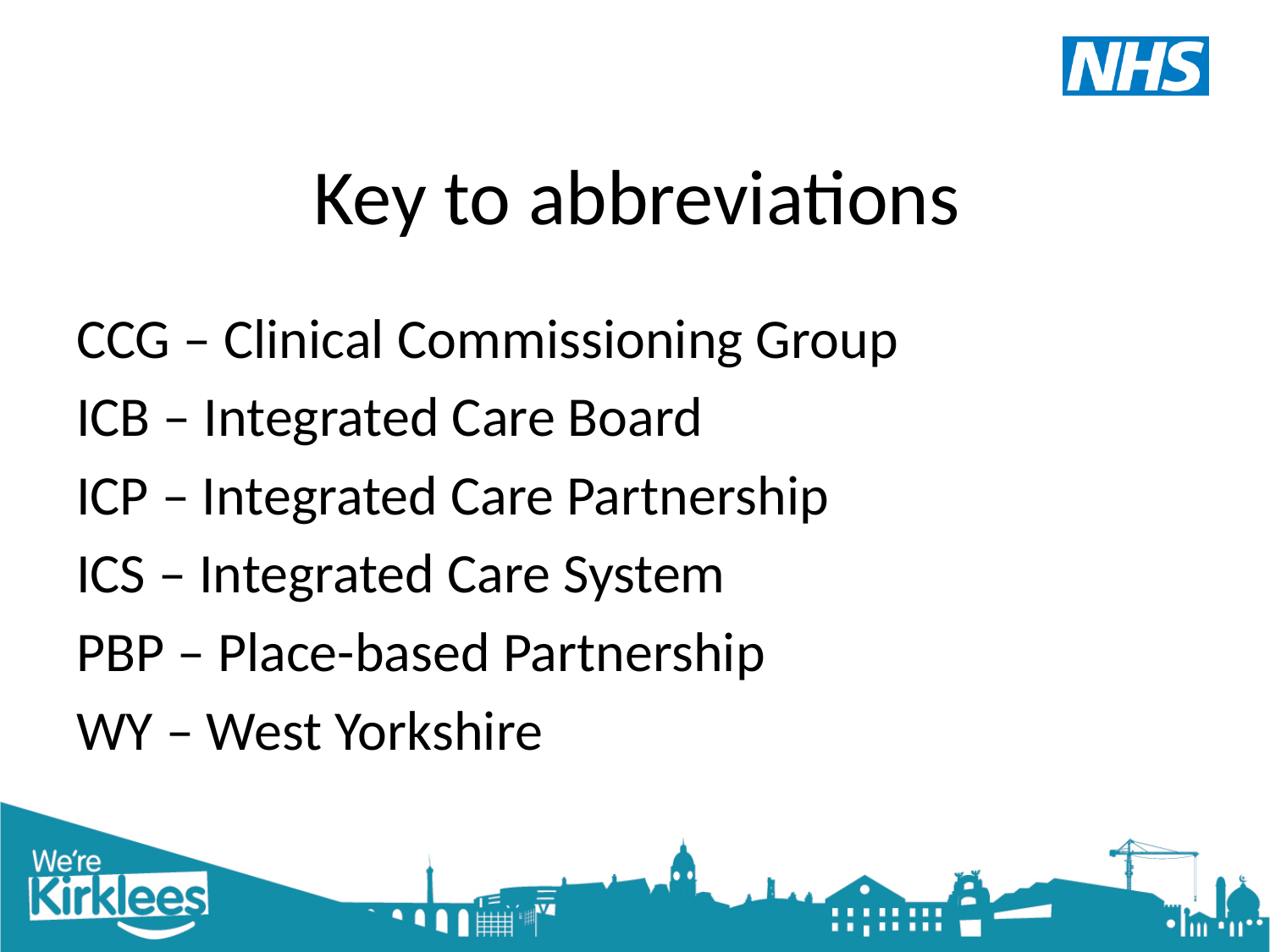

# Key to abbreviations
CCG – Clinical Commissioning Group
ICB – Integrated Care Board
ICP – Integrated Care Partnership
ICS – Integrated Care System
PBP – Place-based Partnership
WY – West Yorkshire